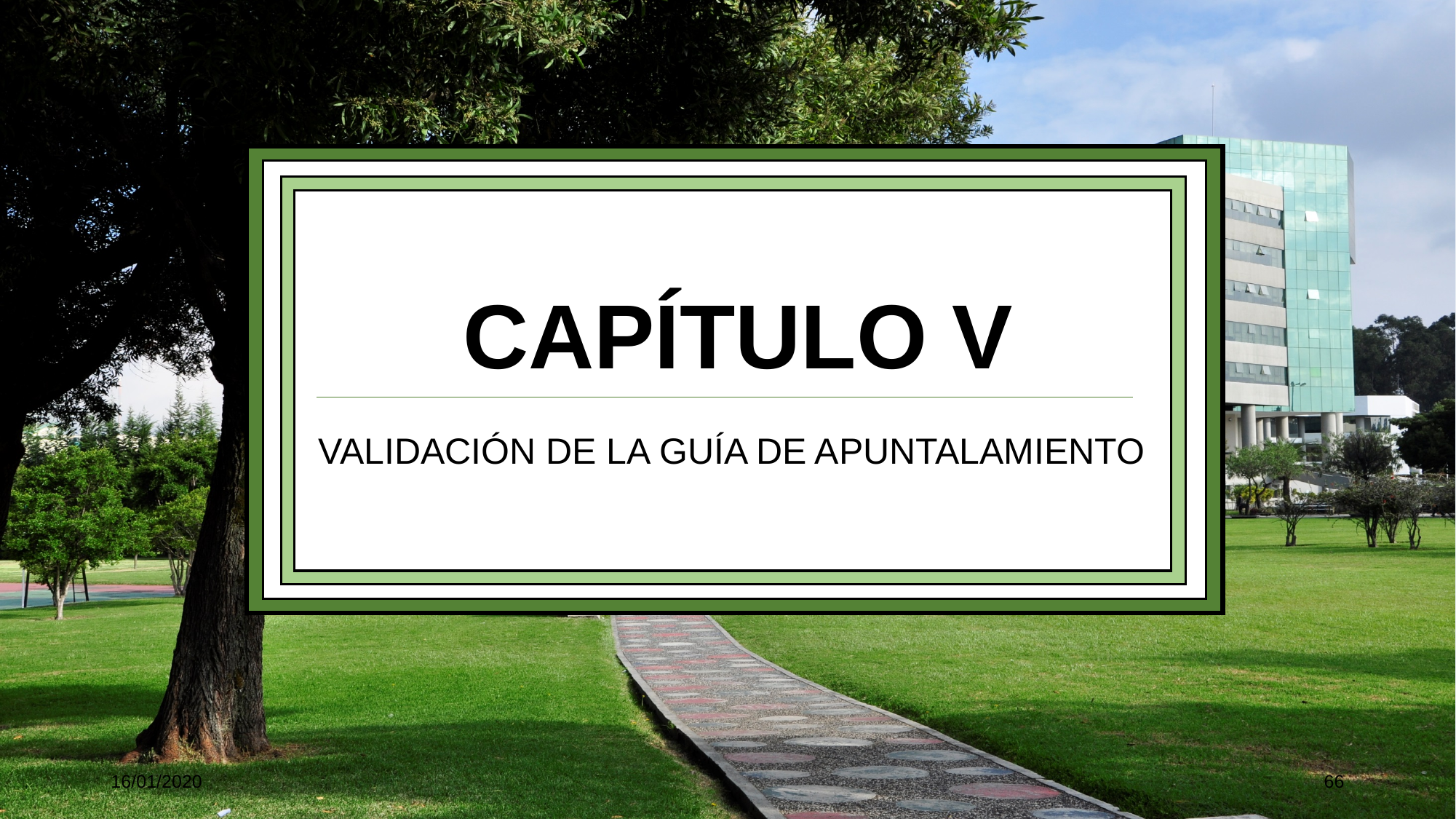

# CAPÍTULO V
VALIDACIÓN DE LA GUÍA DE APUNTALAMIENTO
16/01/2020
66